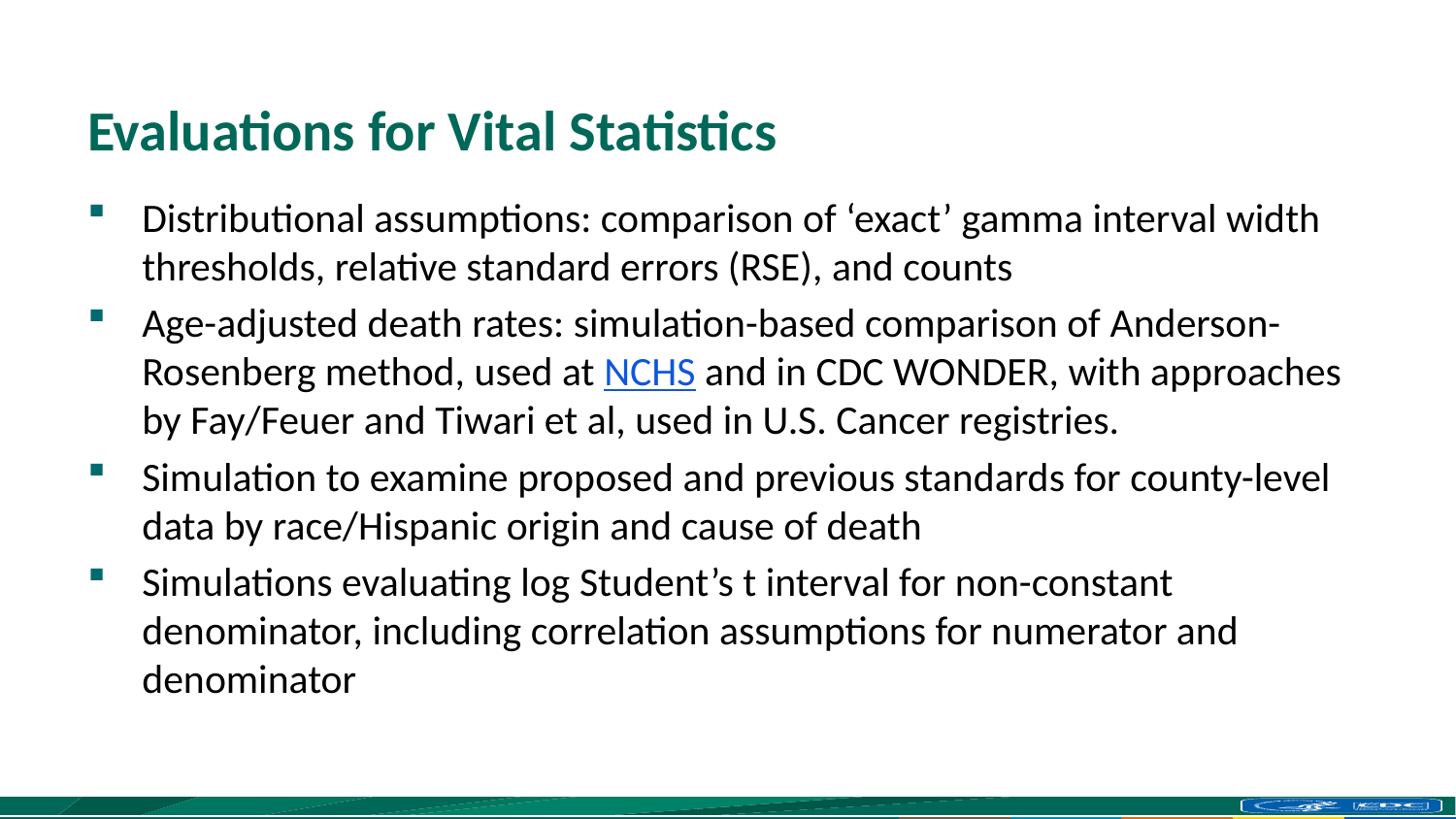

# Evaluations for Vital Statistics
Distributional assumptions: comparison of ‘exact’ gamma interval width thresholds, relative standard errors (RSE), and counts
Age-adjusted death rates: simulation-based comparison of Anderson-Rosenberg method, used at NCHS and in CDC WONDER, with approaches by Fay/Feuer and Tiwari et al, used in U.S. Cancer registries.
Simulation to examine proposed and previous standards for county-level data by race/Hispanic origin and cause of death
Simulations evaluating log Student’s t interval for non-constant denominator, including correlation assumptions for numerator and denominator